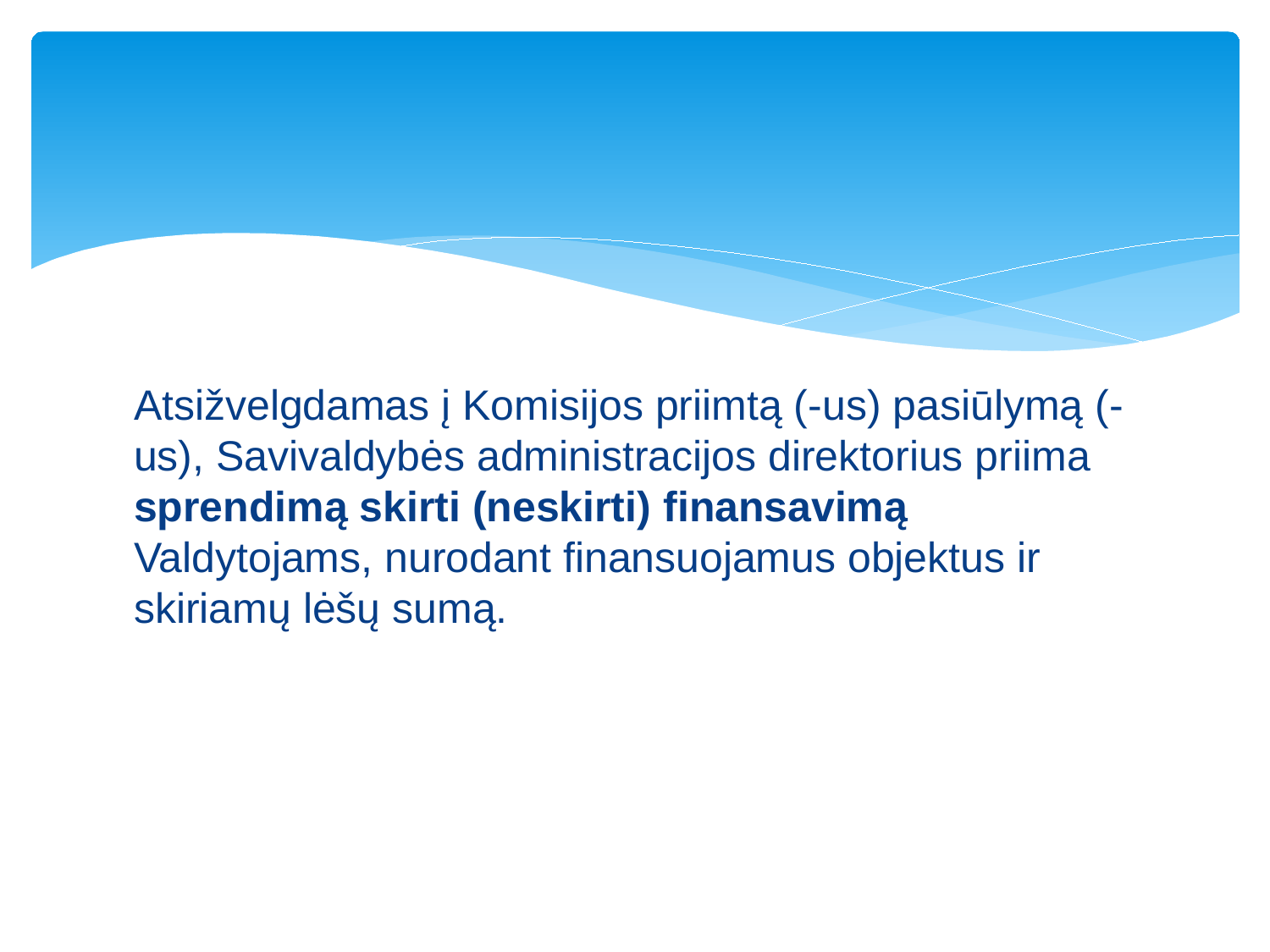

Atsižvelgdamas į Komisijos priimtą (-us) pasiūlymą (-us), Savivaldybės administracijos direktorius priima sprendimą skirti (neskirti) finansavimą Valdytojams, nurodant finansuojamus objektus ir skiriamų lėšų sumą.